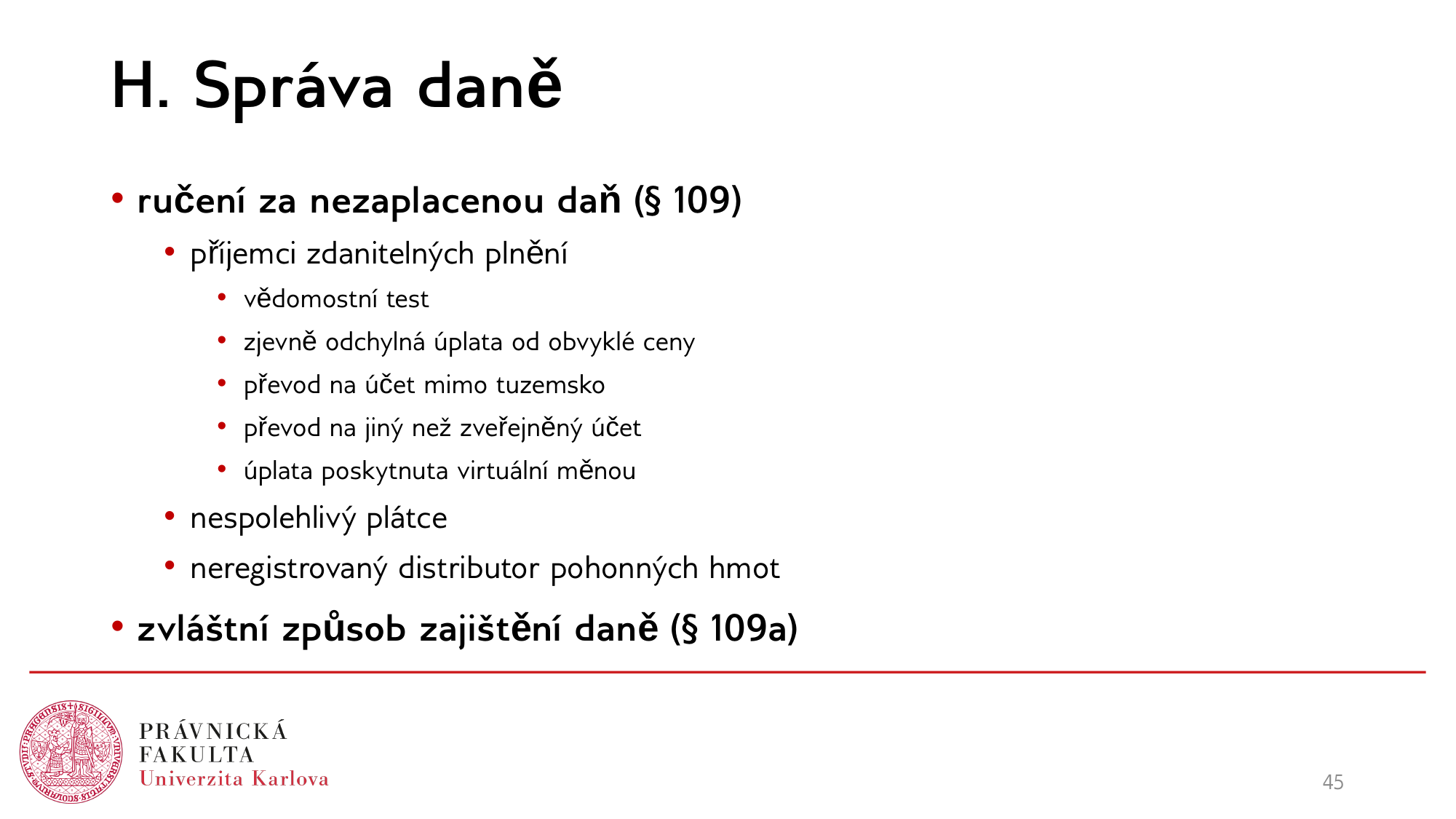

# H. Správa daně
ručení za nezaplacenou daň (§ 109)
příjemci zdanitelných plnění
vědomostní test
zjevně odchylná úplata od obvyklé ceny
převod na účet mimo tuzemsko
převod na jiný než zveřejněný účet
úplata poskytnuta virtuální měnou
nespolehlivý plátce
neregistrovaný distributor pohonných hmot
zvláštní způsob zajištění daně (§ 109a)

45